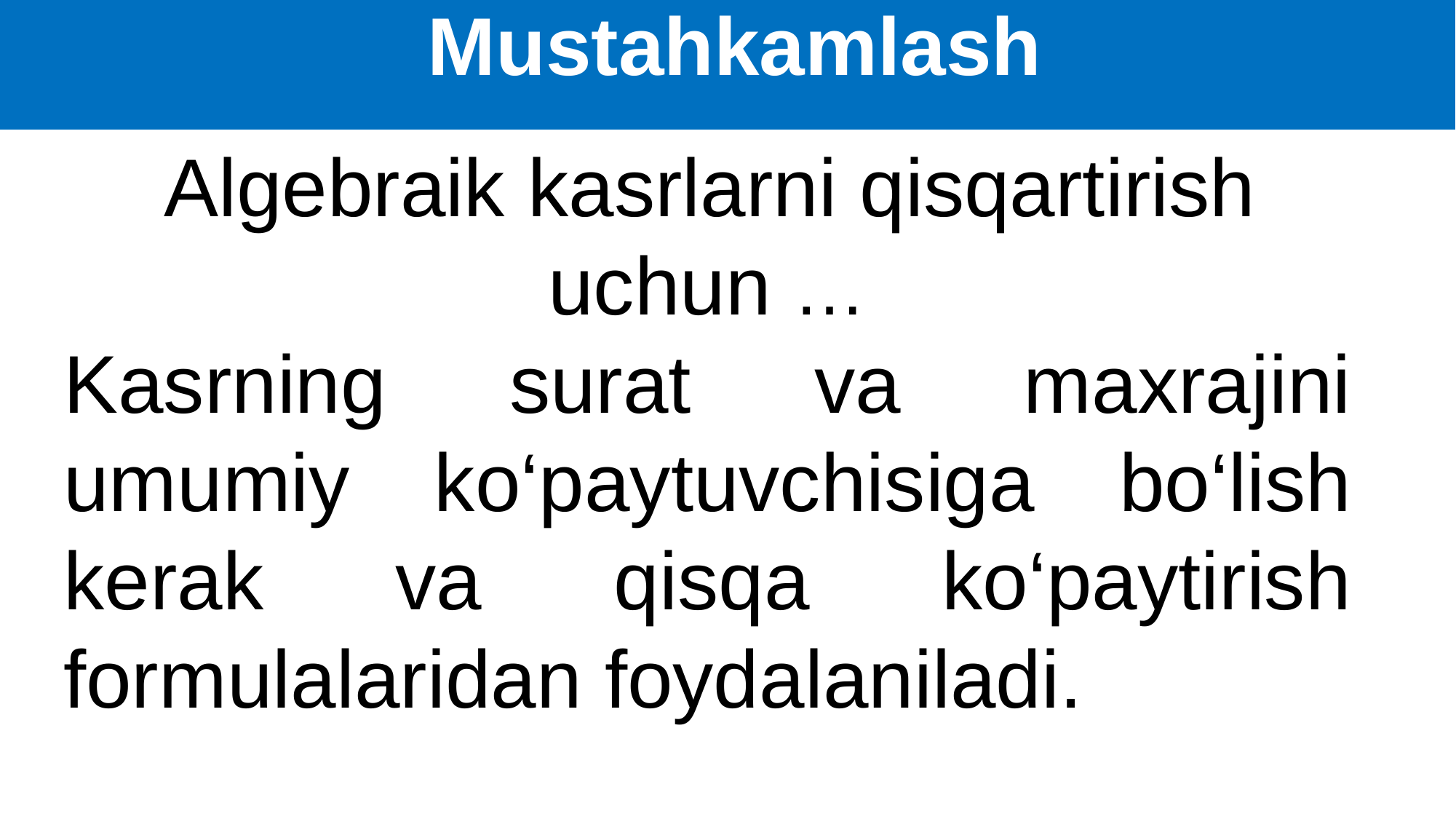

Mustahkamlash

 Algebraik kasrlarni qisqartirish uchun …
Kasrning surat va maxrajini umumiy ko‘paytuvchisiga bo‘lish kerak va qisqa ko‘paytirish formulalaridan foydalaniladi.

#